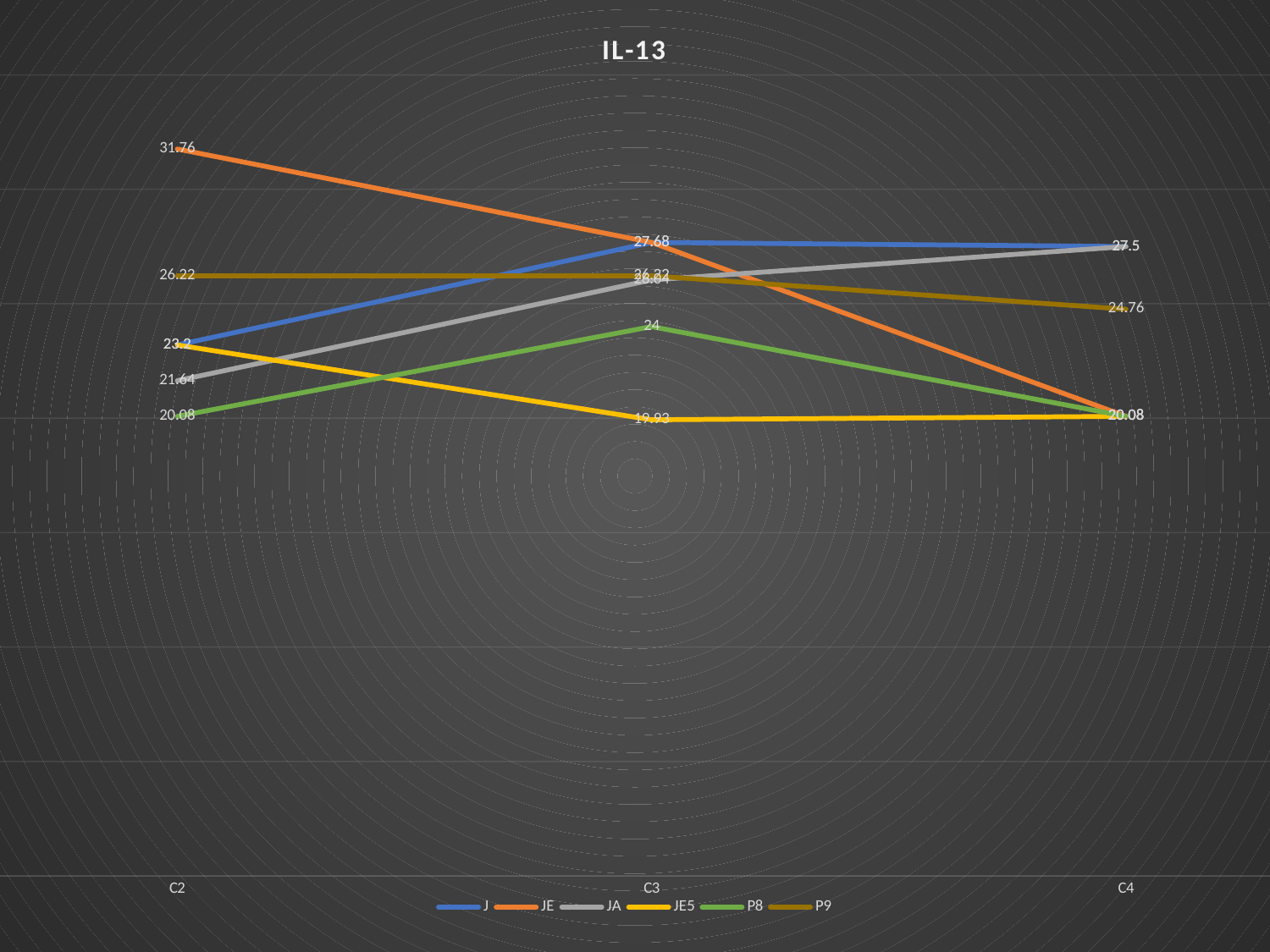

### Chart: IL-13

| Category | J | JE | JA | JE5 | P8 | P9 |
|---|---|---|---|---|---|---|
| C2 | 23.2 | 31.76 | 21.64 | 23.2 | 20.08 | 26.22 |
| C3 | 27.68 | 27.68 | 26.04 | 19.93 | 24.0 | 26.22 |
| C4 | 27.5 | 20.08 | 27.5 | 20.08 | 20.08 | 24.76 |